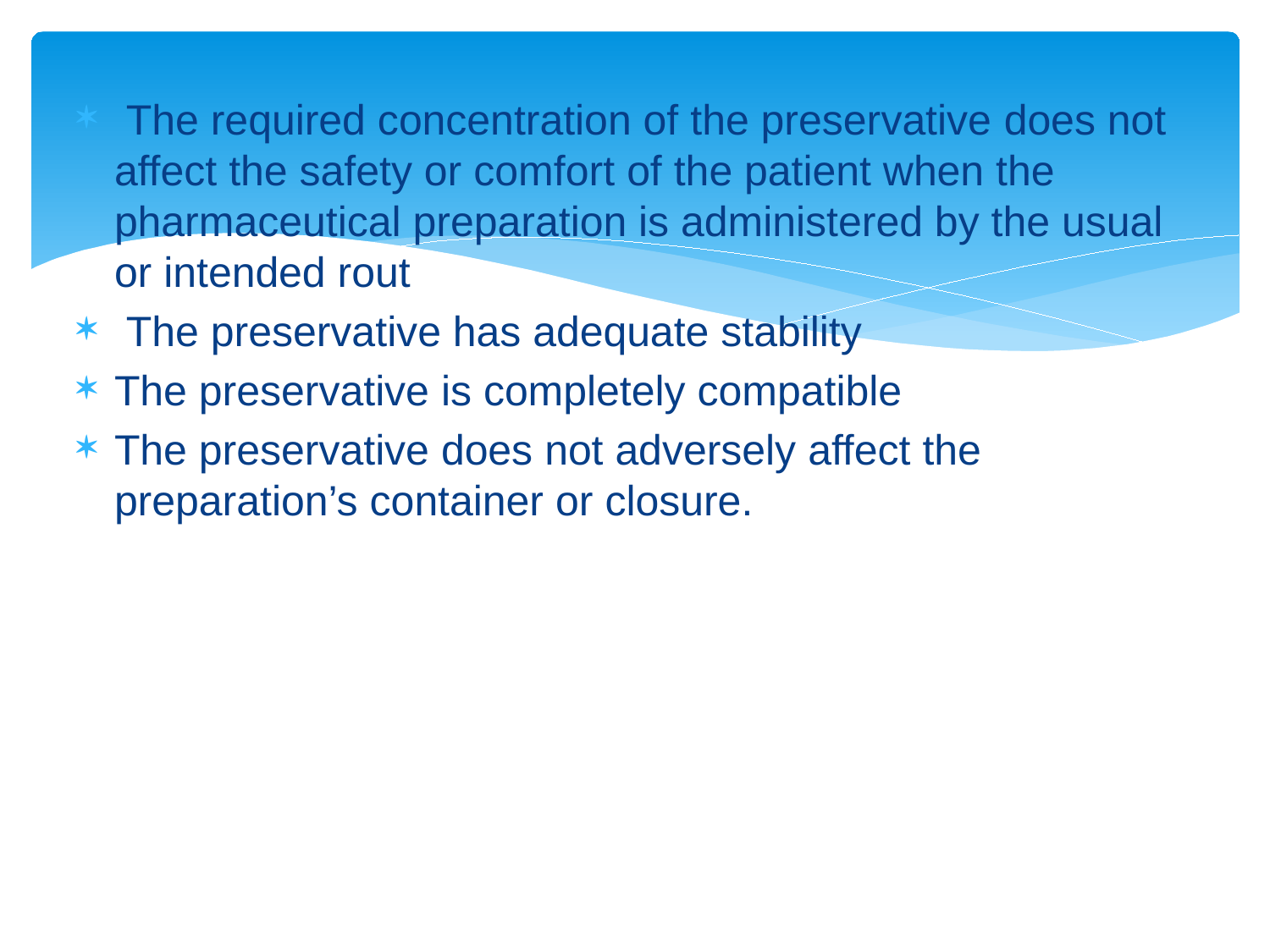

The required concentration of the preservative does not affect the safety or comfort of the patient when the pharmaceutical preparation is administered by the usual or intended rout
 The preservative has adequate stability
The preservative is completely compatible
The preservative does not adversely affect the preparation’s container or closure.